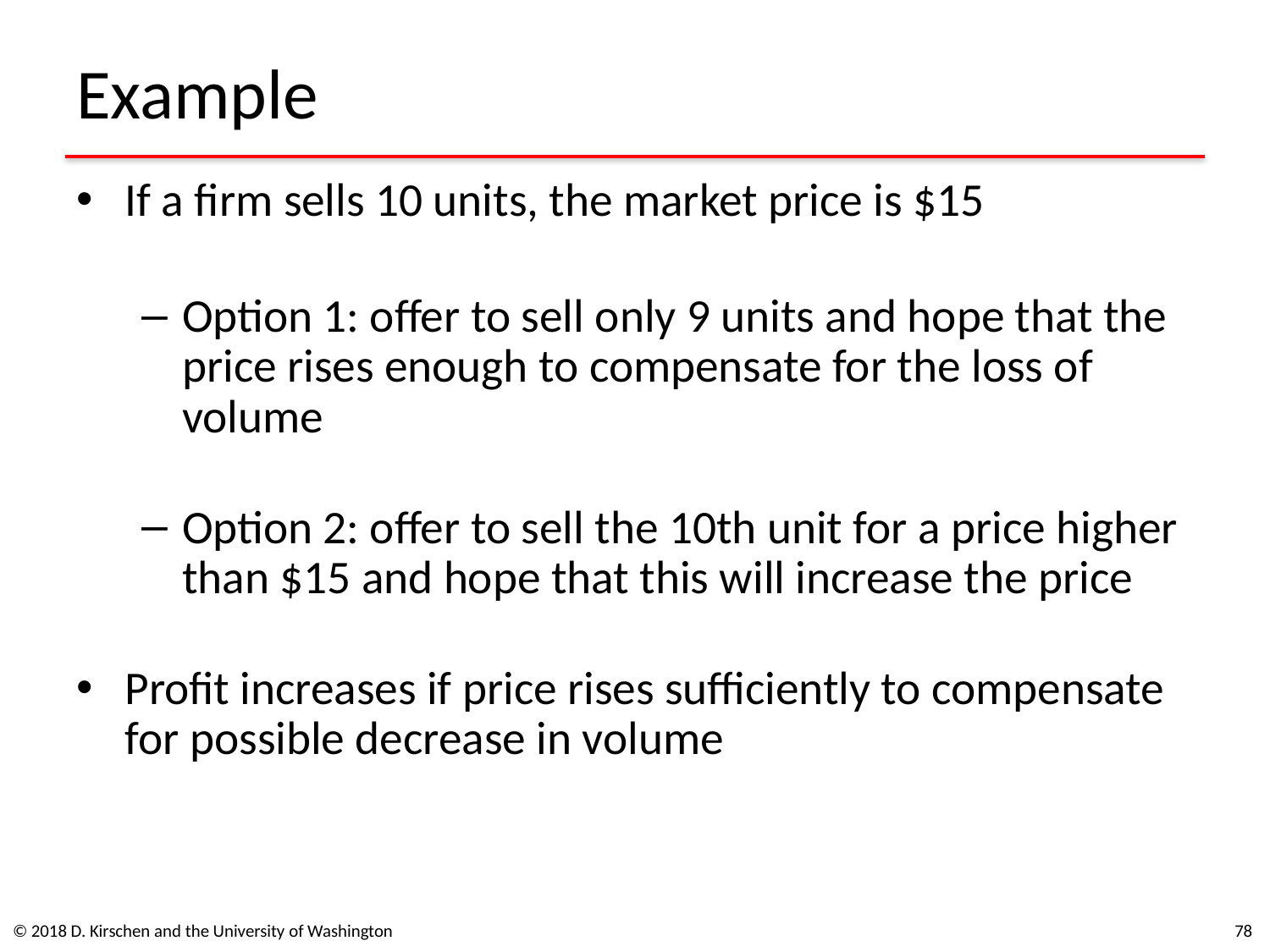

# Example
If a firm sells 10 units, the market price is $15
Option 1: offer to sell only 9 units and hope that the price rises enough to compensate for the loss of volume
Option 2: offer to sell the 10th unit for a price higher than $15 and hope that this will increase the price
Profit increases if price rises sufficiently to compensate for possible decrease in volume
© 2018 D. Kirschen and the University of Washington
78